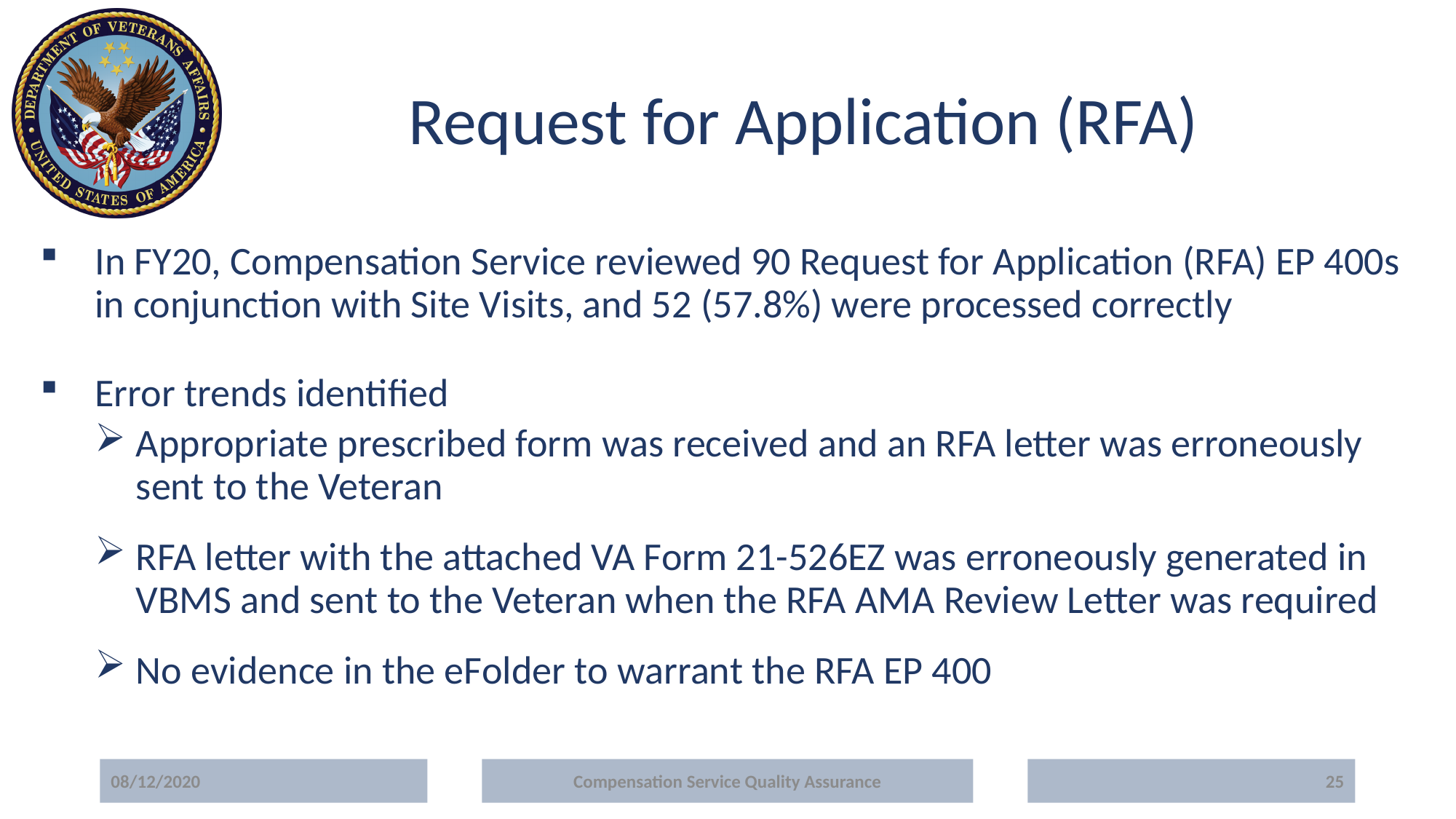

# Request for Application (RFA)
In FY20, Compensation Service reviewed 90 Request for Application (RFA) EP 400s in conjunction with Site Visits, and 52 (57.8%) were processed correctly

Error trends identified
Appropriate prescribed form was received and an RFA letter was erroneously sent to the Veteran

RFA letter with the attached VA Form 21-526EZ was erroneously generated in VBMS and sent to the Veteran when the RFA AMA Review Letter was required

No evidence in the eFolder to warrant the RFA EP 400

08/12/2020
Compensation Service Quality Assurance
25